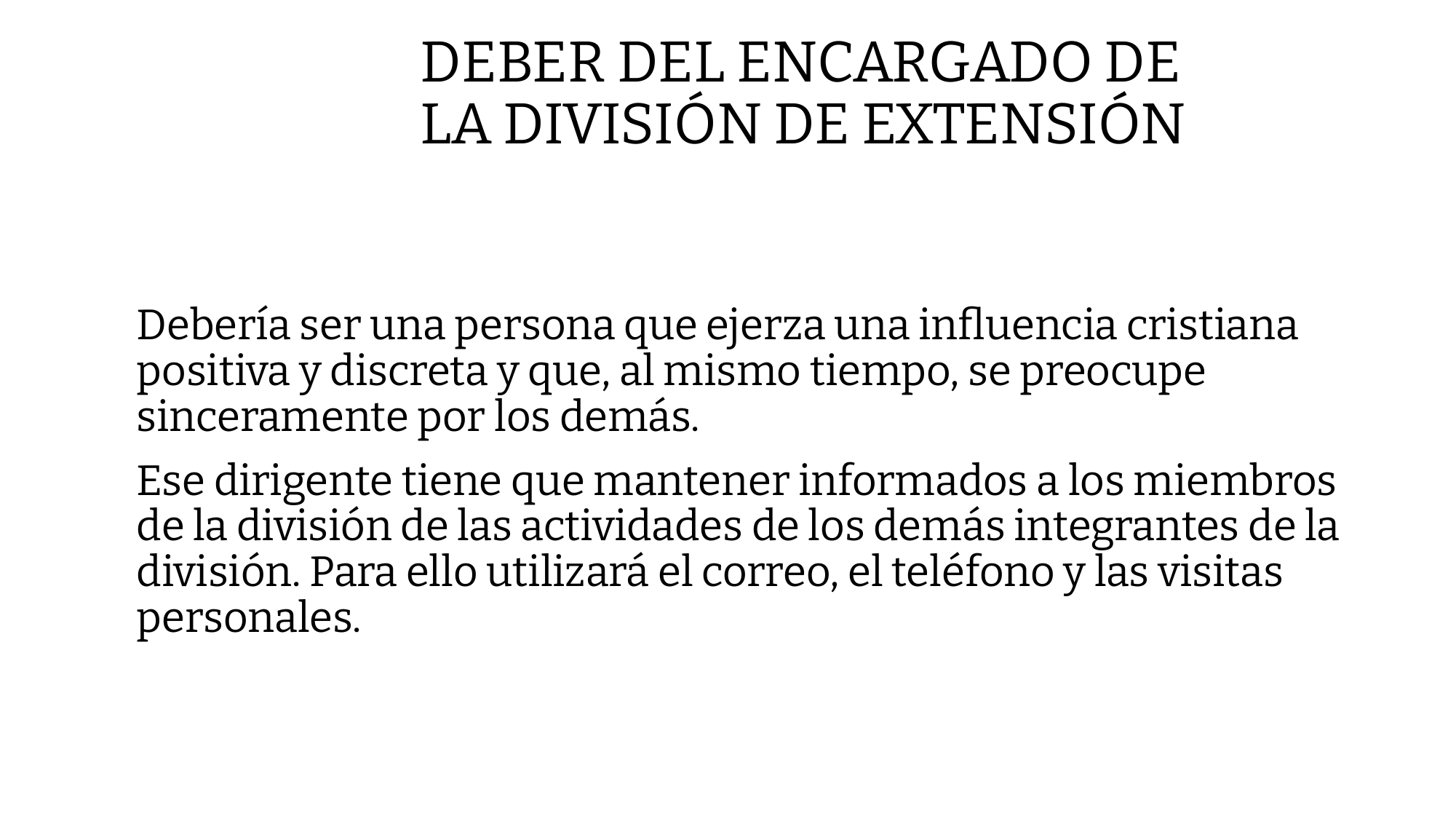

# Deber del encargado de la división de extensión
Debería ser una persona que ejerza una influencia cristiana positiva y discreta y que, al mismo tiempo, se preocupe sinceramente por los demás.
Ese dirigente tiene que mantener informados a los miembros de la división de las actividades de los demás integrantes de la división. Para ello utilizará el correo, el teléfono y las visitas personales.